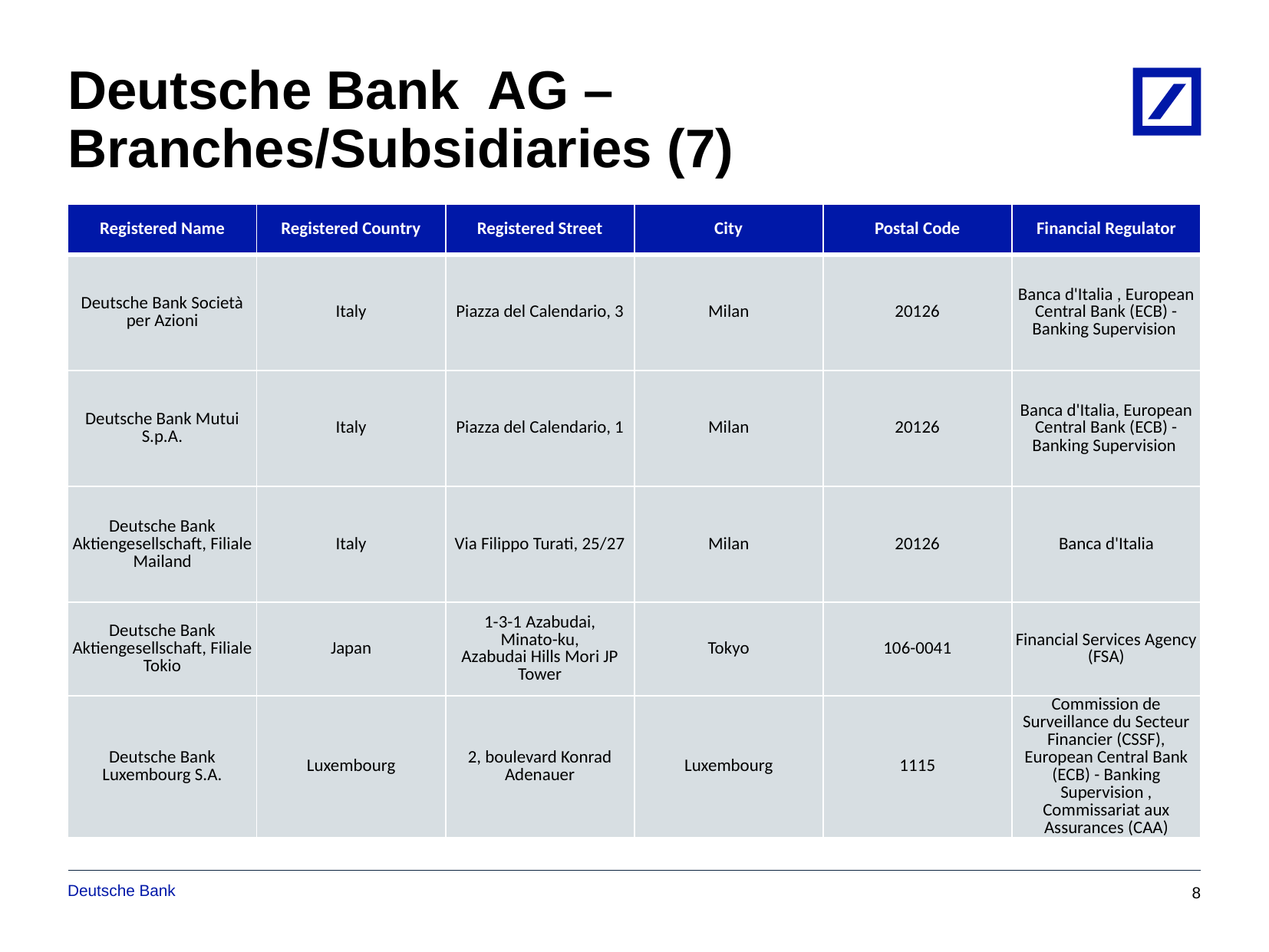

# Deutsche Bank  AG – Branches/Subsidiaries (7)
| Registered Name | Registered Country | Registered Street | City | Postal Code | Financial Regulator |
| --- | --- | --- | --- | --- | --- |
| Deutsche Bank Società per Azioni | Italy | Piazza del Calendario, 3 | Milan | 20126 | Banca d'Italia , European Central Bank (ECB) - Banking Supervision |
| Deutsche Bank Mutui S.p.A. | Italy | Piazza del Calendario, 1 | Milan | 20126 | Banca d'Italia, European Central Bank (ECB) - Banking Supervision |
| Deutsche Bank Aktiengesellschaft, Filiale Mailand | Italy | Via Filippo Turati, 25/27 | Milan | 20126 | Banca d'Italia |
| Deutsche Bank Aktiengesellschaft, Filiale Tokio | Japan | 1-3-1 Azabudai, Minato-ku, Azabudai Hills Mori JP Tower | Tokyo | 106-0041 | Financial Services Agency (FSA) |
| Deutsche Bank Luxembourg S.A. | Luxembourg | 2, boulevard Konrad Adenauer | Luxembourg | 1115 | Commission de Surveillance du Secteur Financier (CSSF), European Central Bank (ECB) - Banking Supervision , Commissariat aux Assurances (CAA) |
8